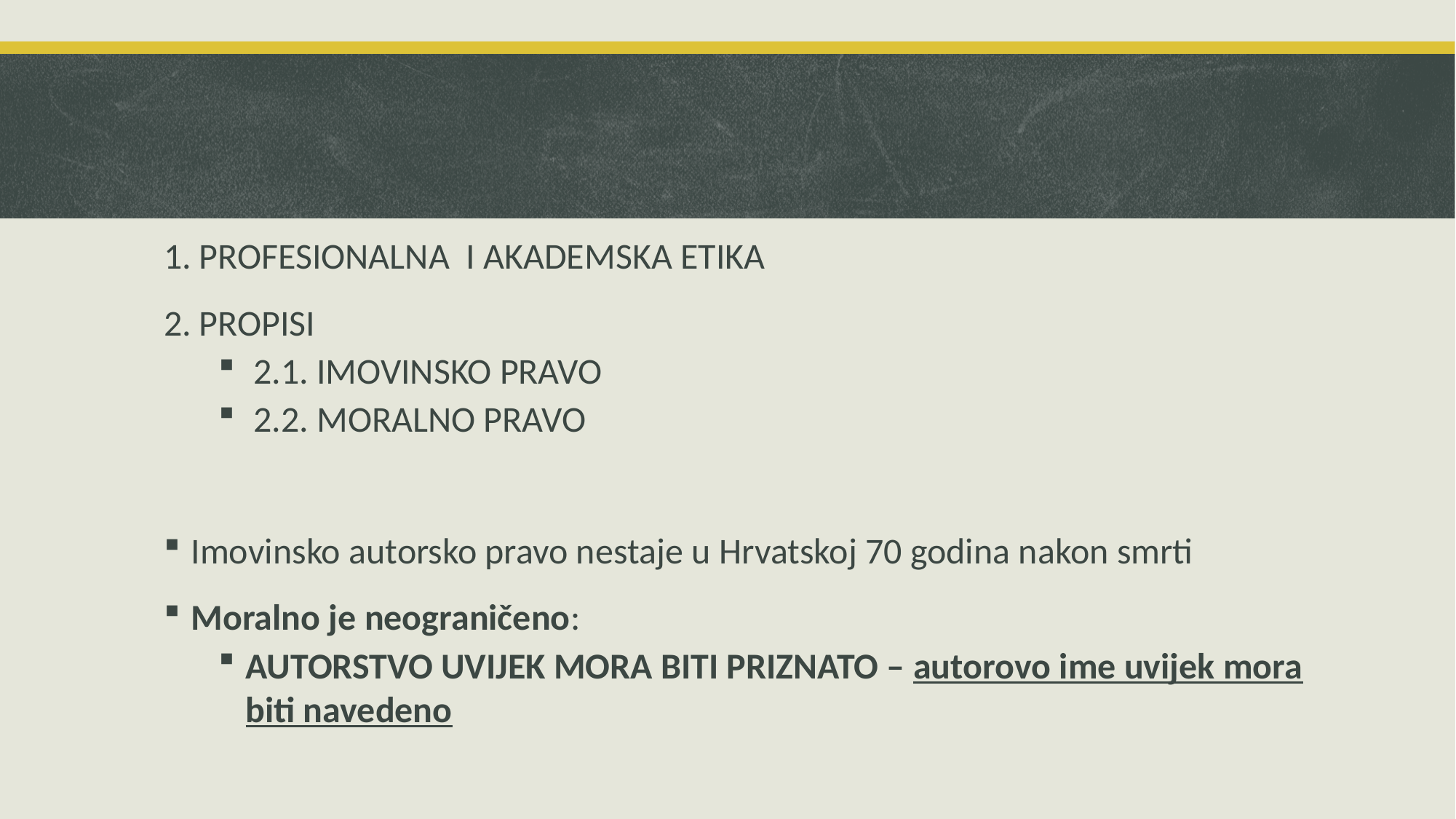

1. PROFESIONALNA  I AKADEMSKA ETIKA
2. PROPISI
 2.1. IMOVINSKO PRAVO
 2.2. MORALNO PRAVO

Imovinsko autorsko pravo nestaje u Hrvatskoj 70 godina nakon smrti
Moralno je neograničeno:
AUTORSTVO UVIJEK MORA BITI PRIZNATO – autorovo ime uvijek mora biti navedeno